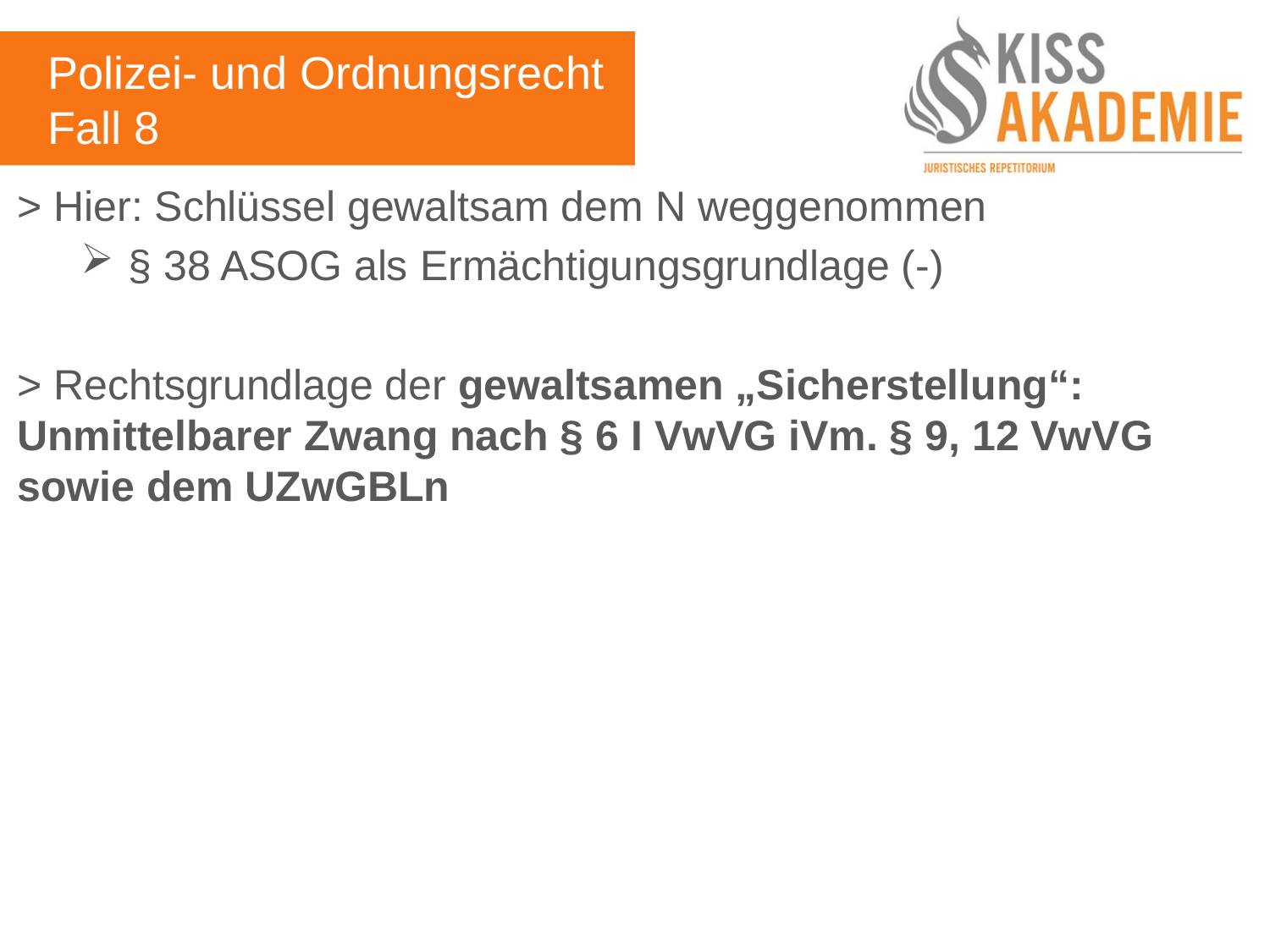

Polizei- und Ordnungsrecht
Fall 8
> Hier: Schlüssel gewaltsam dem N weggenommen
§ 38 ASOG als Ermächtigungsgrundlage (-)

> Rechtsgrundlage der gewaltsamen „Sicherstellung“: Unmittelbarer Zwang nach § 6 I VwVG iVm. § 9, 12 VwVG sowie dem UZwGBLn